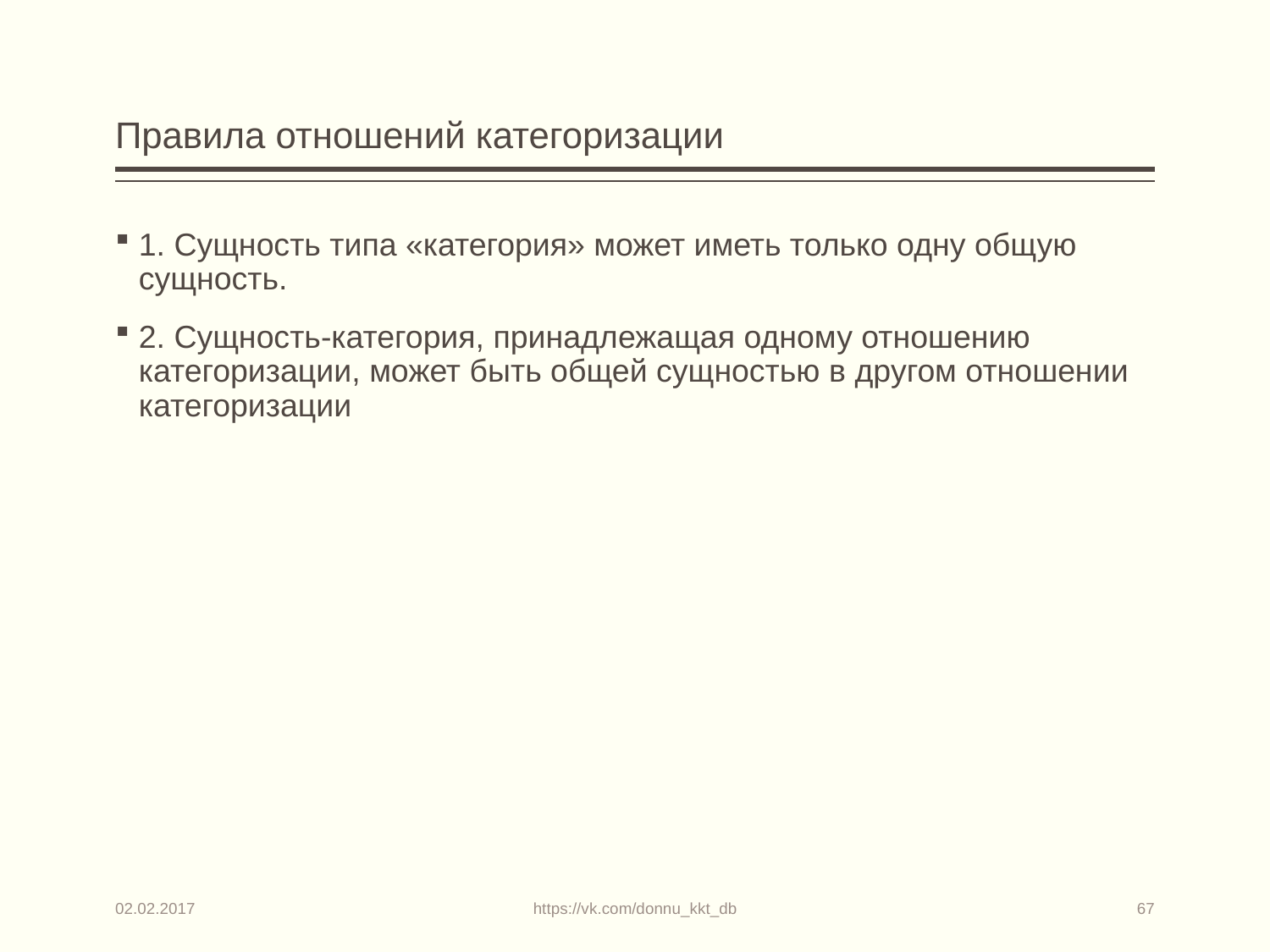

# Правила отношений категоризации
1. Сущность типа «категория» может иметь только одну общую сущность.
2. Сущность-категория, принадлежащая одному отношению категоризации, может быть общей сущностью в другом отношении категоризации
https://vk.com/donnu_kkt_db
02.02.2017
67